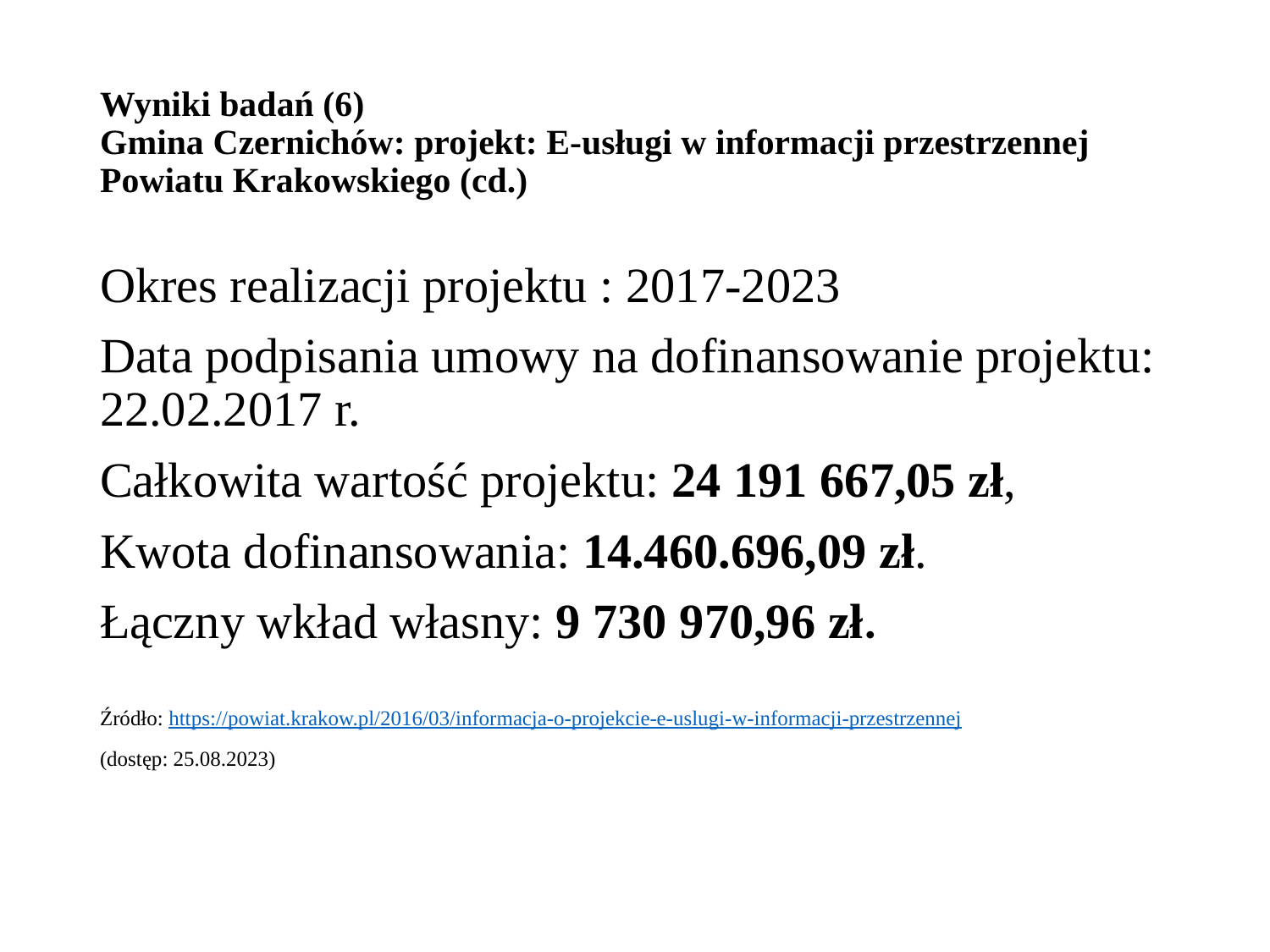

# Wyniki badań (6) Gmina Czernichów: projekt: E-usługi w informacji przestrzennej Powiatu Krakowskiego (cd.)
Okres realizacji projektu : 2017-2023
Data podpisania umowy na dofinansowanie projektu:  22.02.2017 r.
Całkowita wartość projektu: 24 191 667,05 zł,
Kwota dofinansowania: 14.460.696,09 zł.
Łączny wkład własny: 9 730 970,96 zł.

Źródło: https://powiat.krakow.pl/2016/03/informacja-o-projekcie-e-uslugi-w-informacji-przestrzennej
(dostęp: 25.08.2023)